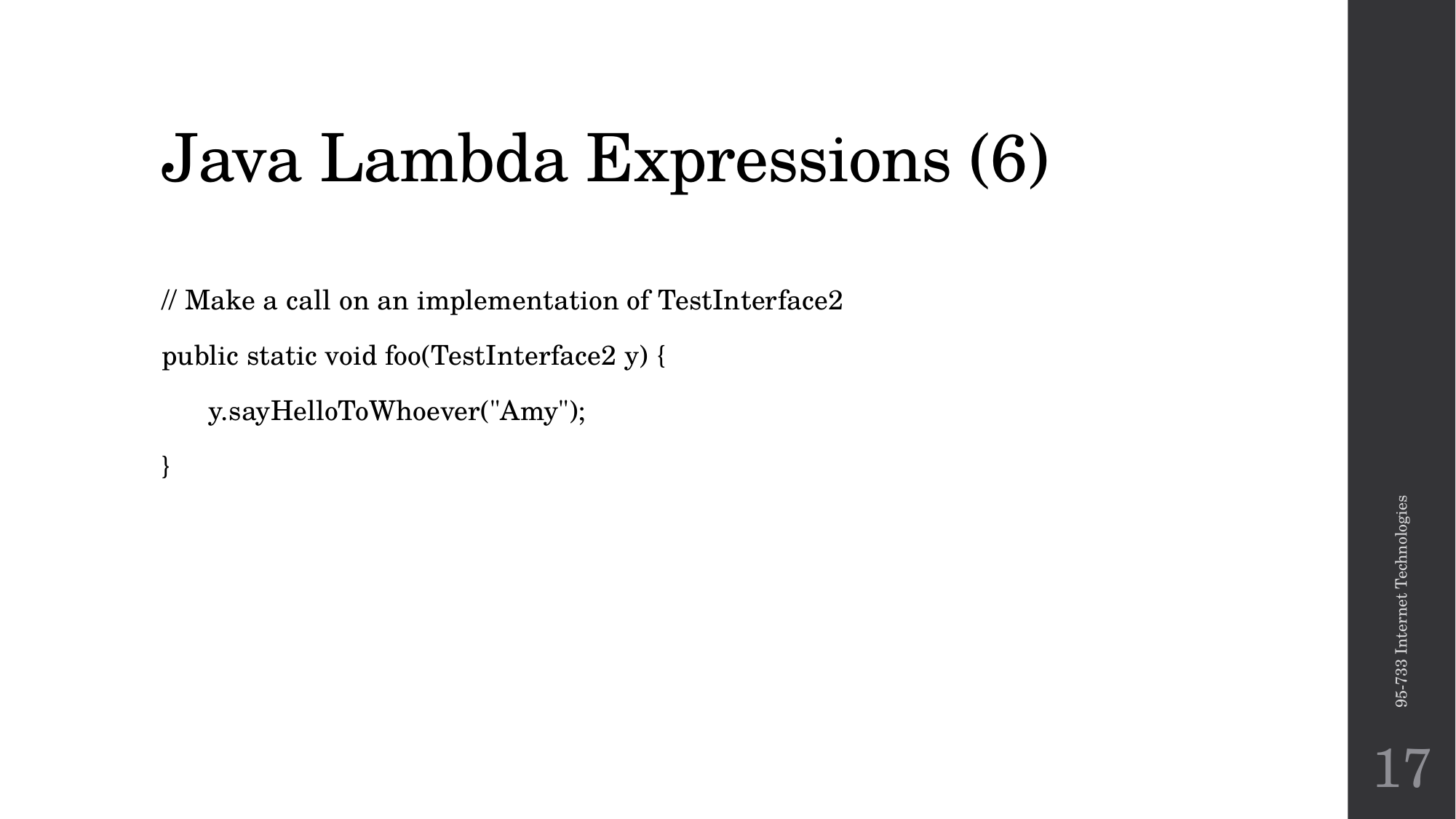

# Java Lambda Expressions (6)

// Make a call on an implementation of TestInterface2
public static void foo(TestInterface2 y) {
      y.sayHelloToWhoever("Amy");
}

95-733 Internet Technologies
17